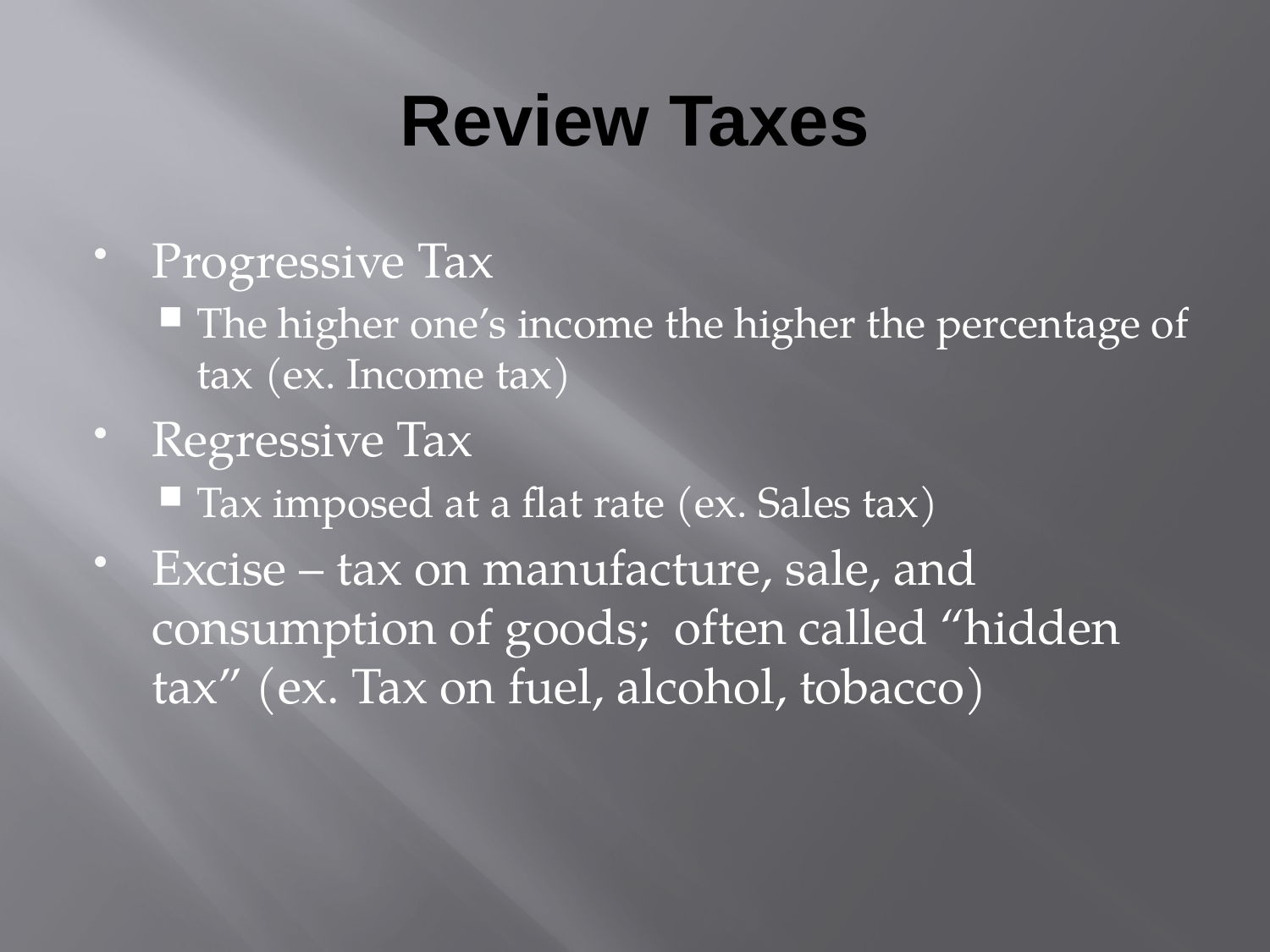

# Review Taxes
Progressive Tax
The higher one’s income the higher the percentage of tax (ex. Income tax)
Regressive Tax
Tax imposed at a flat rate (ex. Sales tax)
Excise – tax on manufacture, sale, and consumption of goods;  often called “hidden tax” (ex. Tax on fuel, alcohol, tobacco)